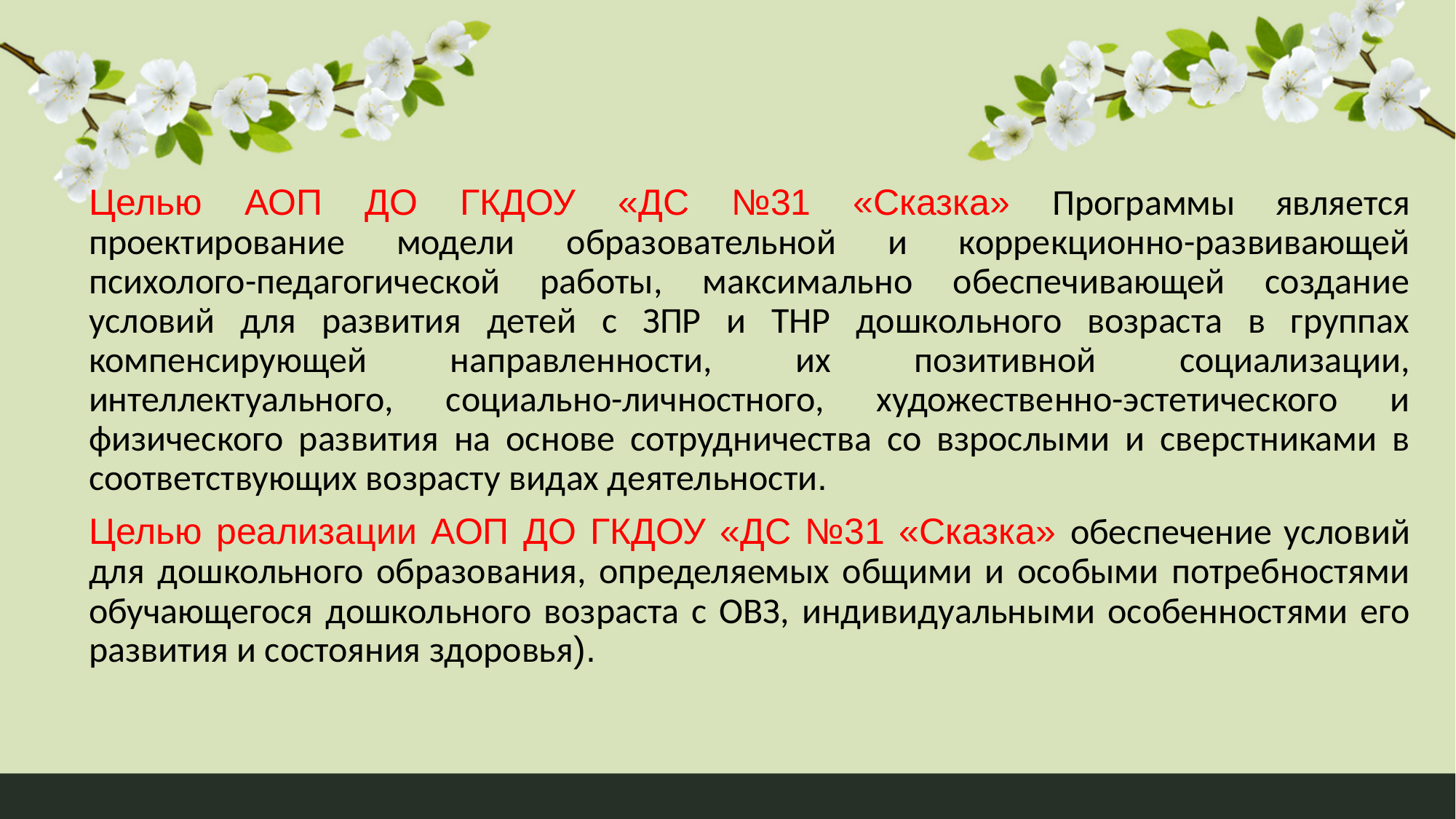

Целью АОП ДО ГКДОУ «ДС №31 «Сказка» Программы является проектирование модели образовательной и коррекционно-развивающей психолого-педагогической работы, максимально обеспечивающей создание условий для развития детей с ЗПР и ТНР дошкольного возраста в группах компенсирующей направленности, их позитивной социализации, интеллектуального, социально-личностного, художественно-эстетического и физического развития на основе сотрудничества со взрослыми и сверстниками в соответствующих возрасту видах деятельности.
Целью реализации АОП ДО ГКДОУ «ДС №31 «Сказка» обеспечение условий для дошкольного образования, определяемых общими и особыми потребностями обучающегося дошкольного возраста с ОВЗ, индивидуальными особенностями его развития и состояния здоровья).